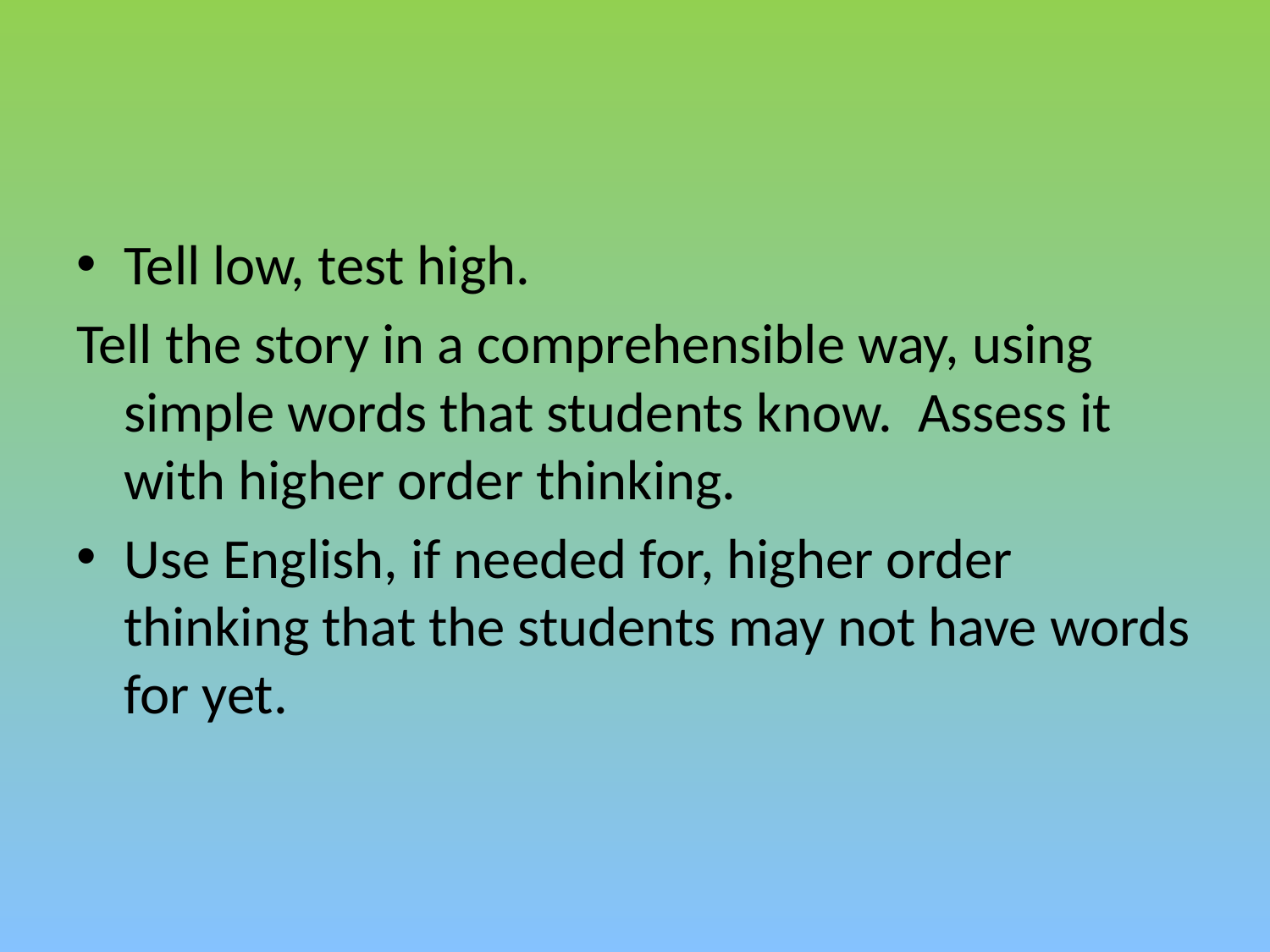

#
Tell low, test high.
Tell the story in a comprehensible way, using simple words that students know.  Assess it with higher order thinking.
Use English, if needed for, higher order thinking that the students may not have words for yet.